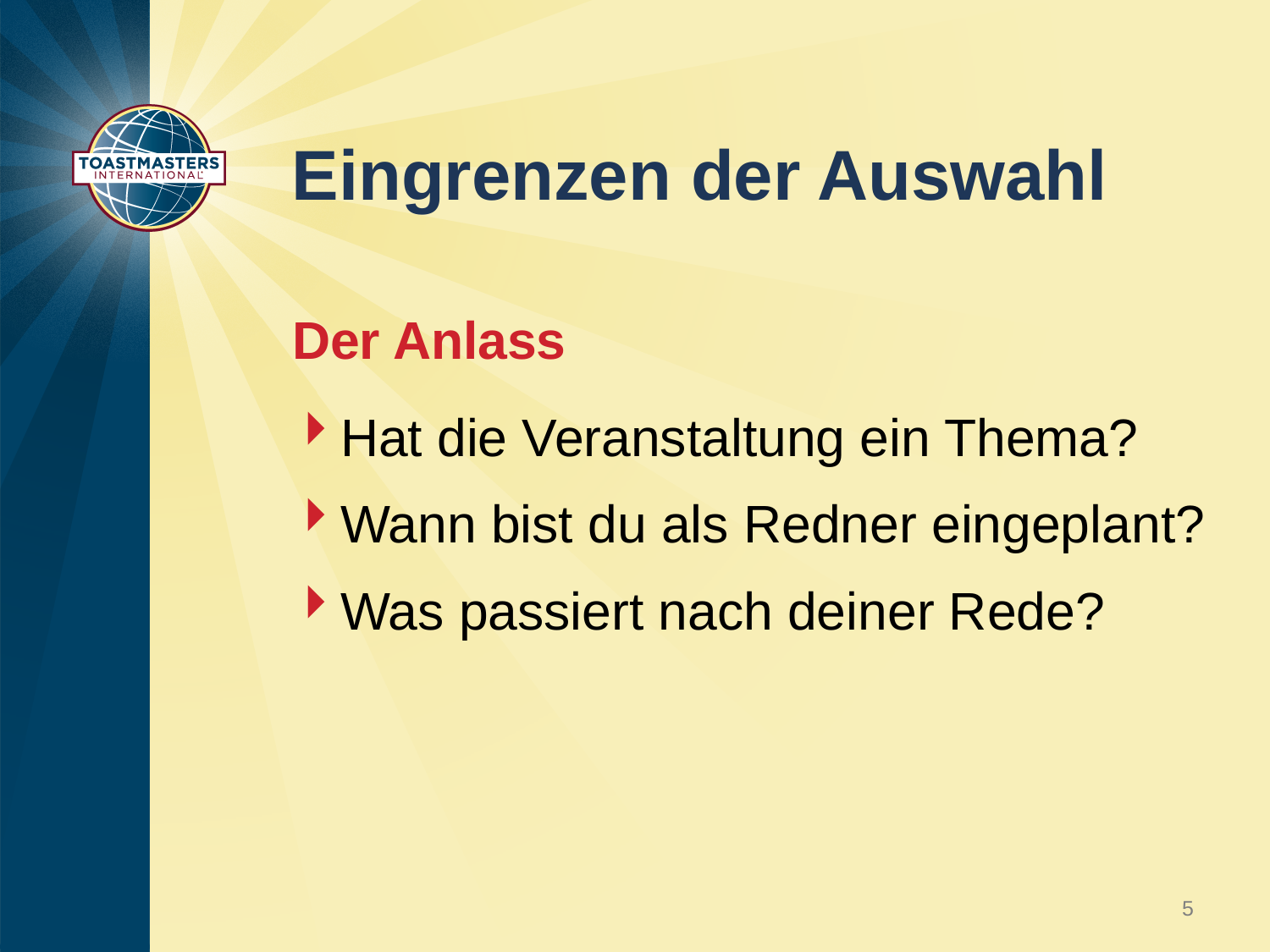

# Eingrenzen der Auswahl
Der Anlass
Hat die Veranstaltung ein Thema?
Wann bist du als Redner eingeplant?
Was passiert nach deiner Rede?
5